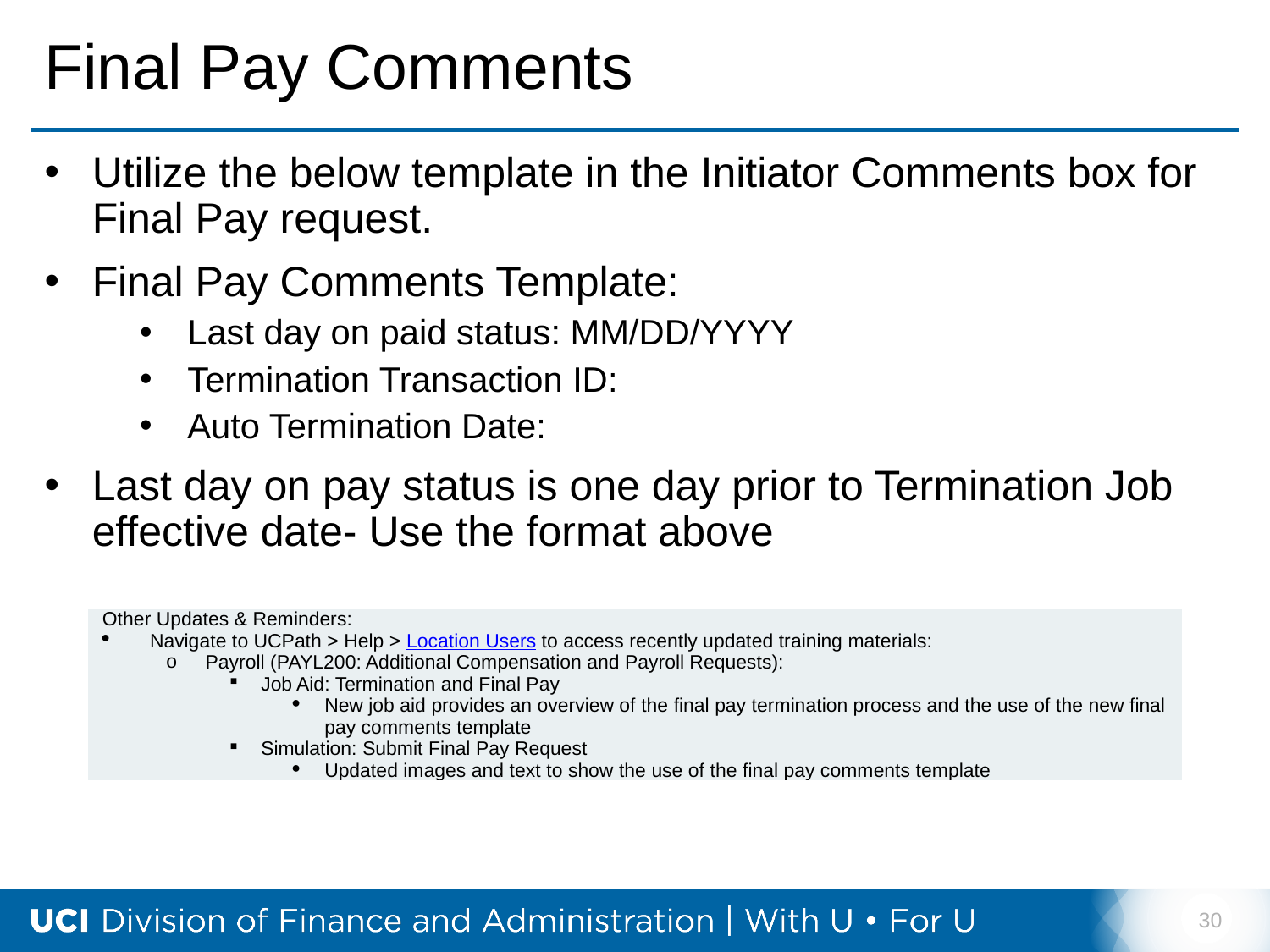

# Final Pay Comments
Utilize the below template in the Initiator Comments box for Final Pay request.
Final Pay Comments Template:
Last day on paid status: MM/DD/YYYY
Termination Transaction ID:
Auto Termination Date:
Last day on pay status is one day prior to Termination Job effective date- Use the format above

| Other Updates & Reminders: Navigate to UCPath > Help > Location Users to access recently updated training materials:  Payroll (PAYL200: Additional Compensation and Payroll Requests): Job Aid: Termination and Final Pay New job aid provides an overview of the final pay termination process and the use of the new final pay comments template Simulation: Submit Final Pay Request Updated images and text to show the use of the final pay comments template |
| --- |
30